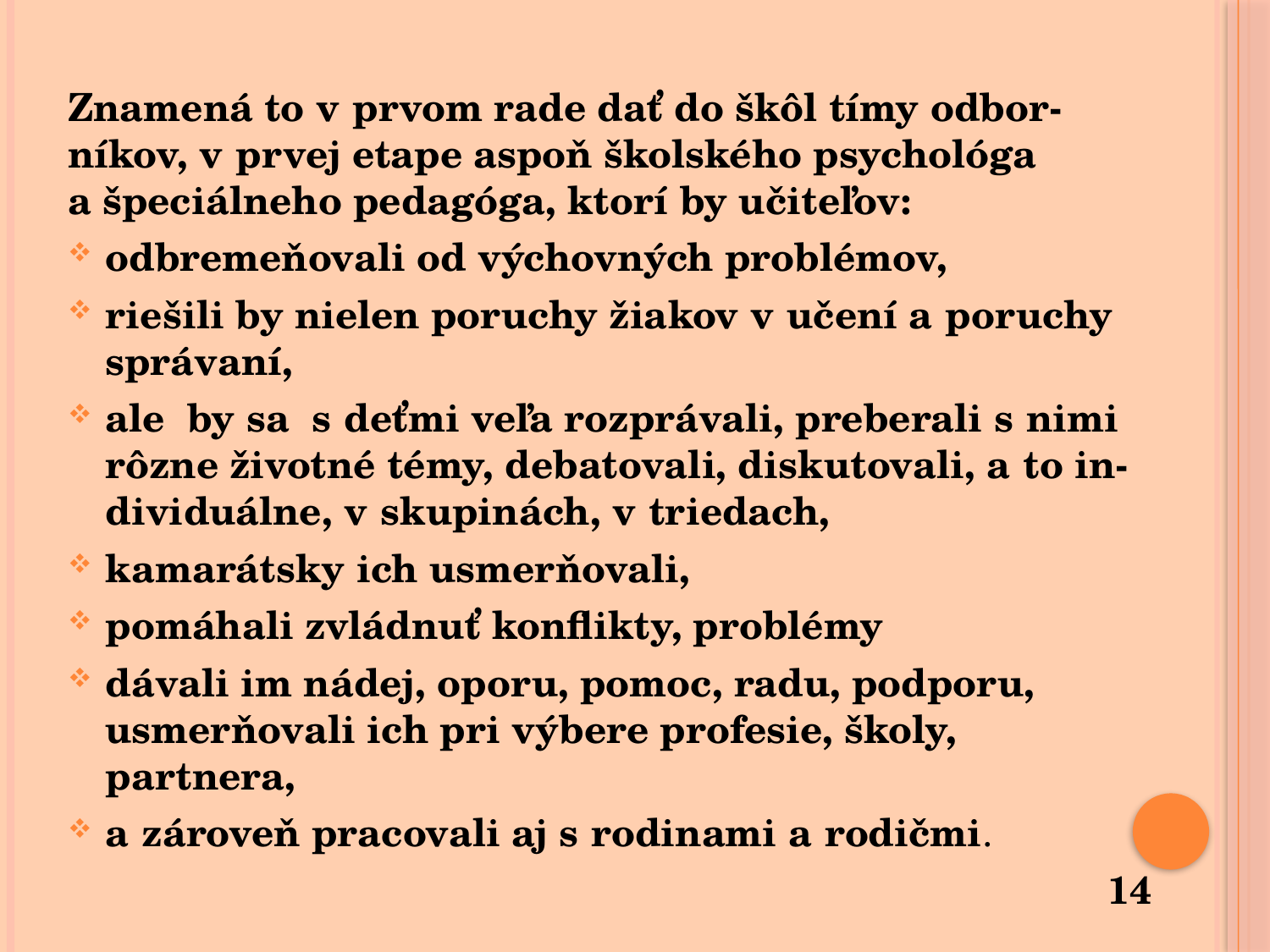

Znamená to v prvom rade dať do škôl tímy odbor-níkov, v prvej etape aspoň školského psychológa
a špeciálneho pedagóga, ktorí by učiteľov:
odbremeňovali od výchovných problémov,
riešili by nielen poruchy žiakov v učení a poruchy správaní,
ale  by sa  s deťmi veľa rozprávali, preberali s nimi rôzne životné témy, debatovali, diskutovali, a to in-dividuálne, v skupinách, v triedach,
kamarátsky ich usmerňovali,
pomáhali zvládnuť konflikty, problémy
dávali im nádej, oporu, pomoc, radu, podporu, usmerňovali ich pri výbere profesie, školy, partnera,
a zároveň pracovali aj s rodinami a rodičmi.
14